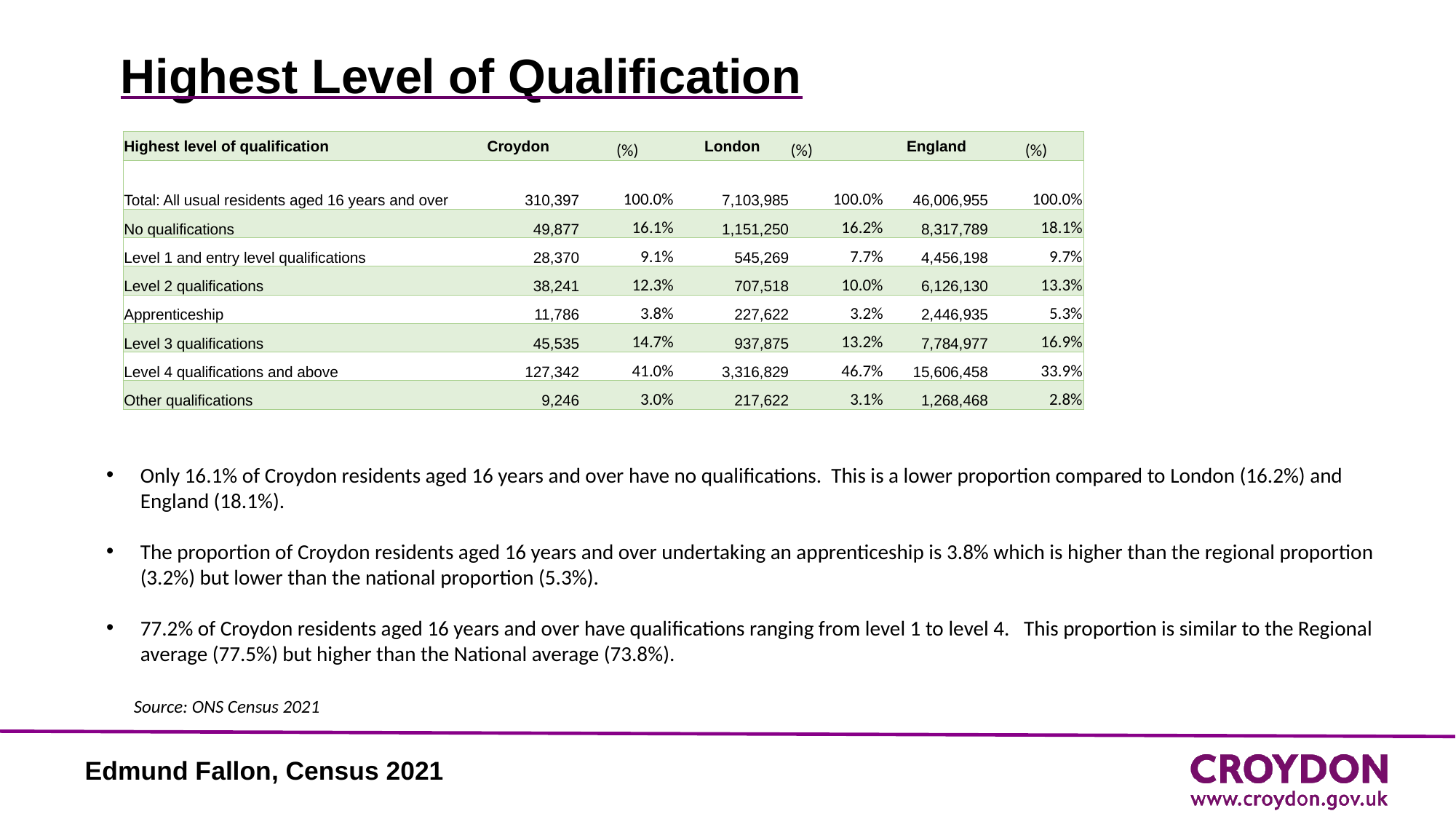

# Highest Level of Qualification
| Highest level of qualification | Croydon | (%) | London | (%) | England | (%) |
| --- | --- | --- | --- | --- | --- | --- |
| Total: All usual residents aged 16 years and over | 310,397 | 100.0% | 7,103,985 | 100.0% | 46,006,955 | 100.0% |
| No qualifications | 49,877 | 16.1% | 1,151,250 | 16.2% | 8,317,789 | 18.1% |
| Level 1 and entry level qualifications | 28,370 | 9.1% | 545,269 | 7.7% | 4,456,198 | 9.7% |
| Level 2 qualifications | 38,241 | 12.3% | 707,518 | 10.0% | 6,126,130 | 13.3% |
| Apprenticeship | 11,786 | 3.8% | 227,622 | 3.2% | 2,446,935 | 5.3% |
| Level 3 qualifications | 45,535 | 14.7% | 937,875 | 13.2% | 7,784,977 | 16.9% |
| Level 4 qualifications and above | 127,342 | 41.0% | 3,316,829 | 46.7% | 15,606,458 | 33.9% |
| Other qualifications | 9,246 | 3.0% | 217,622 | 3.1% | 1,268,468 | 2.8% |
Only 16.1% of Croydon residents aged 16 years and over have no qualifications.  This is a lower proportion compared to London (16.2%) and England (18.1%).

The proportion of Croydon residents aged 16 years and over undertaking an apprenticeship is 3.8% which is higher than the regional proportion (3.2%) but lower than the national proportion (5.3%).

77.2% of Croydon residents aged 16 years and over have qualifications ranging from level 1 to level 4.   This proportion is similar to the Regional average (77.5%) but higher than the National average (73.8%).
Source: ONS Census 2021
Edmund Fallon, Census 2021